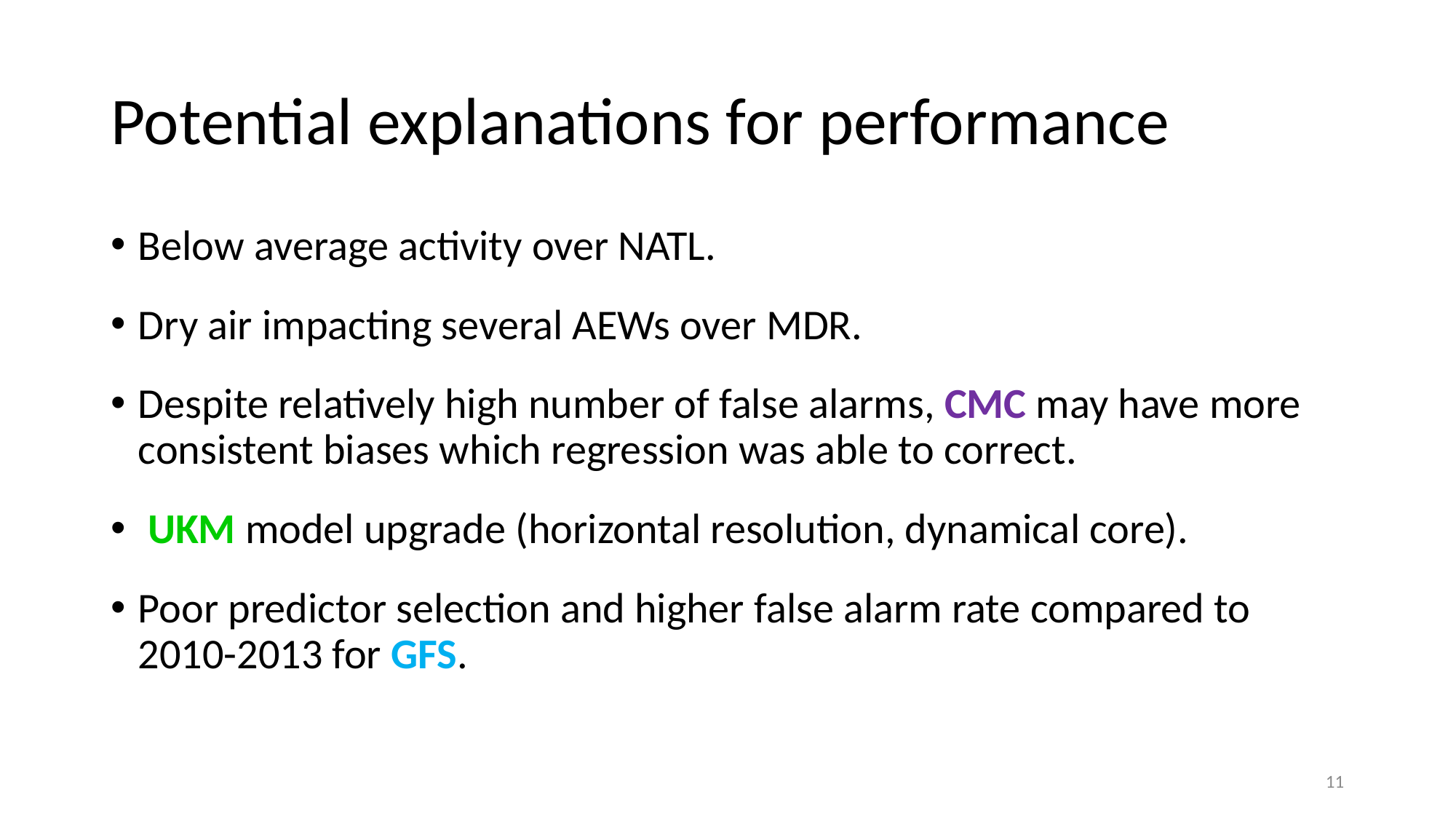

# Potential explanations for performance
Below average activity over NATL.
Dry air impacting several AEWs over MDR.
Despite relatively high number of false alarms, CMC may have more consistent biases which regression was able to correct.
 UKM model upgrade (horizontal resolution, dynamical core).
Poor predictor selection and higher false alarm rate compared to 2010-2013 for GFS.

11